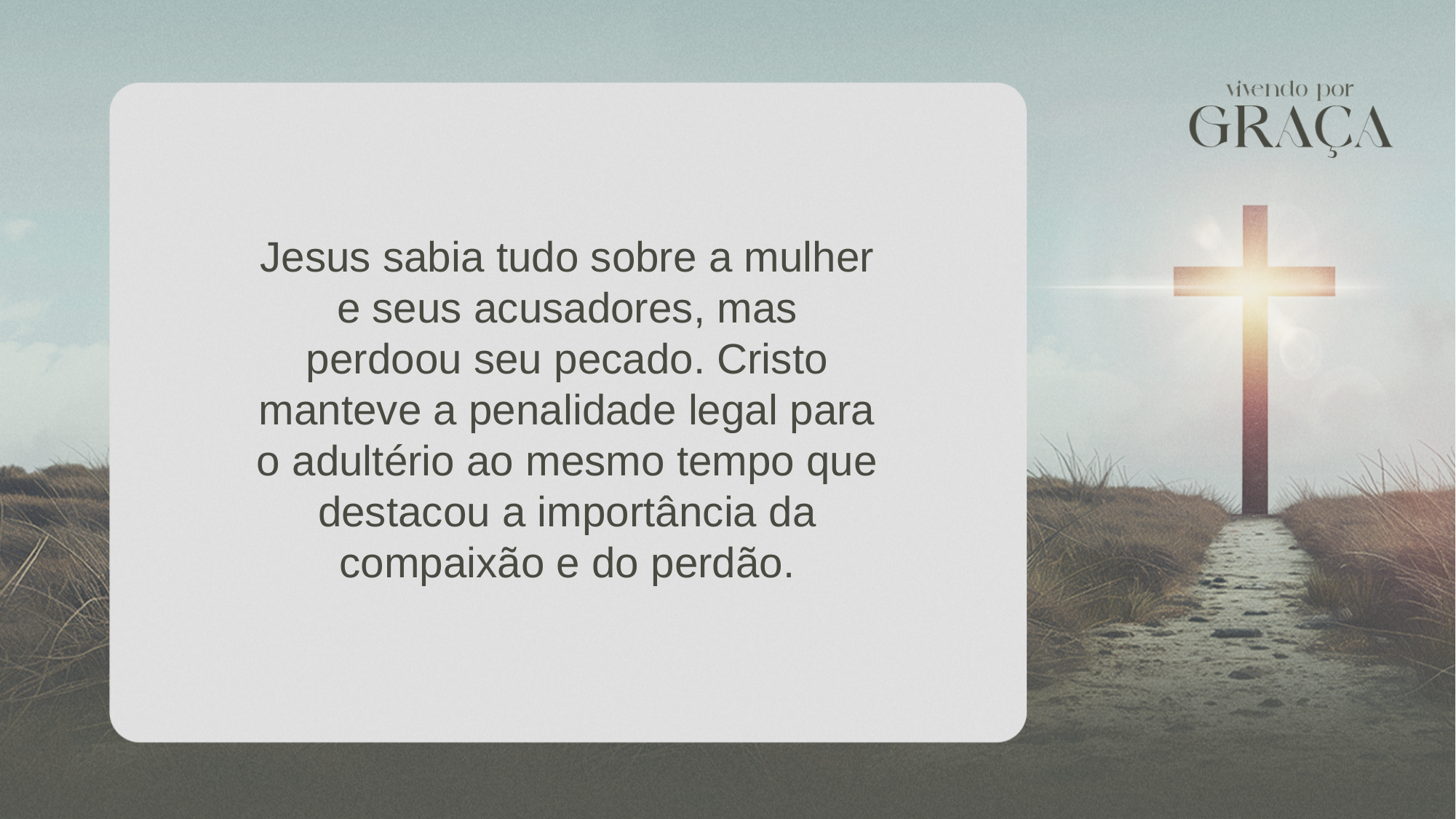

Jesus sabia tudo sobre a mulher e seus acusadores, mas perdoou seu pecado. Cristo manteve a penalidade legal para o adultério ao mesmo tempo que destacou a importância da compaixão e do perdão.